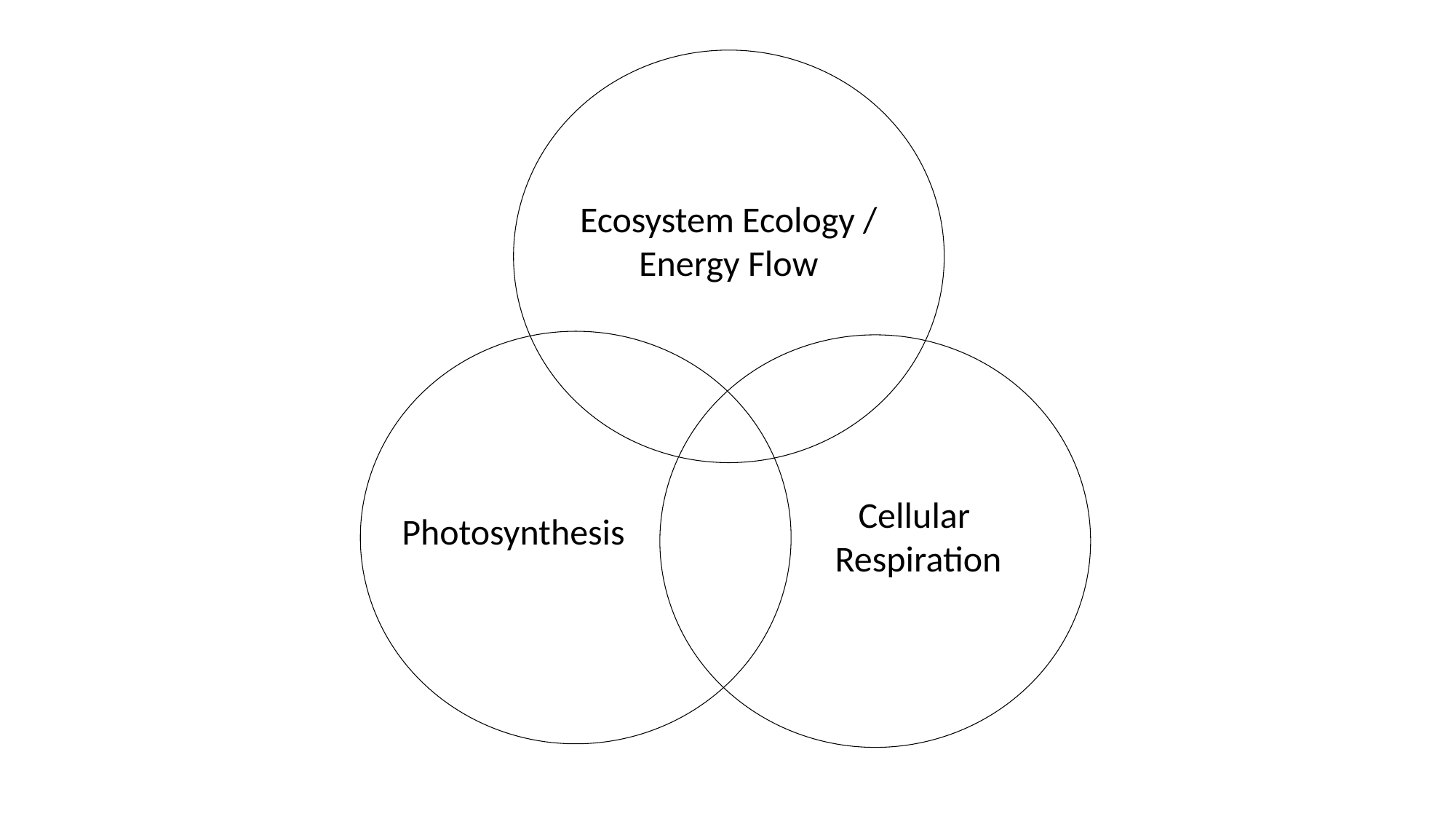

Ecosystem Ecology /
Energy Flow

Cellular
Respiration
Photosynthesis